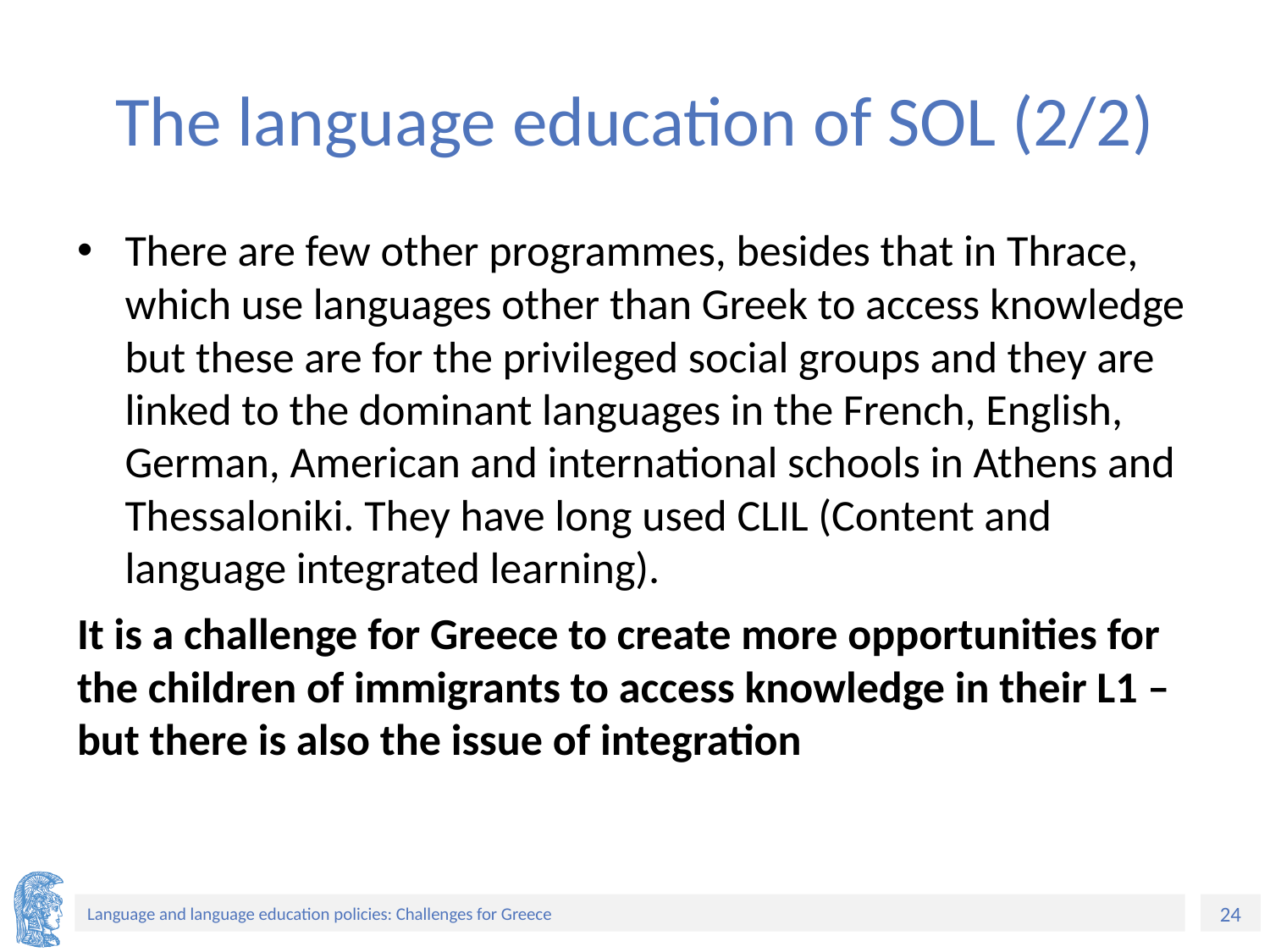

# The language education of SOL (2/2)
There are few other programmes, besides that in Thrace, which use languages other than Greek to access knowledge but these are for the privileged social groups and they are linked to the dominant languages in the French, English, German, American and international schools in Athens and Thessaloniki. They have long used CLIL (Content and language integrated learning).
It is a challenge for Greece to create more opportunities for the children of immigrants to access knowledge in their L1 – but there is also the issue of integration